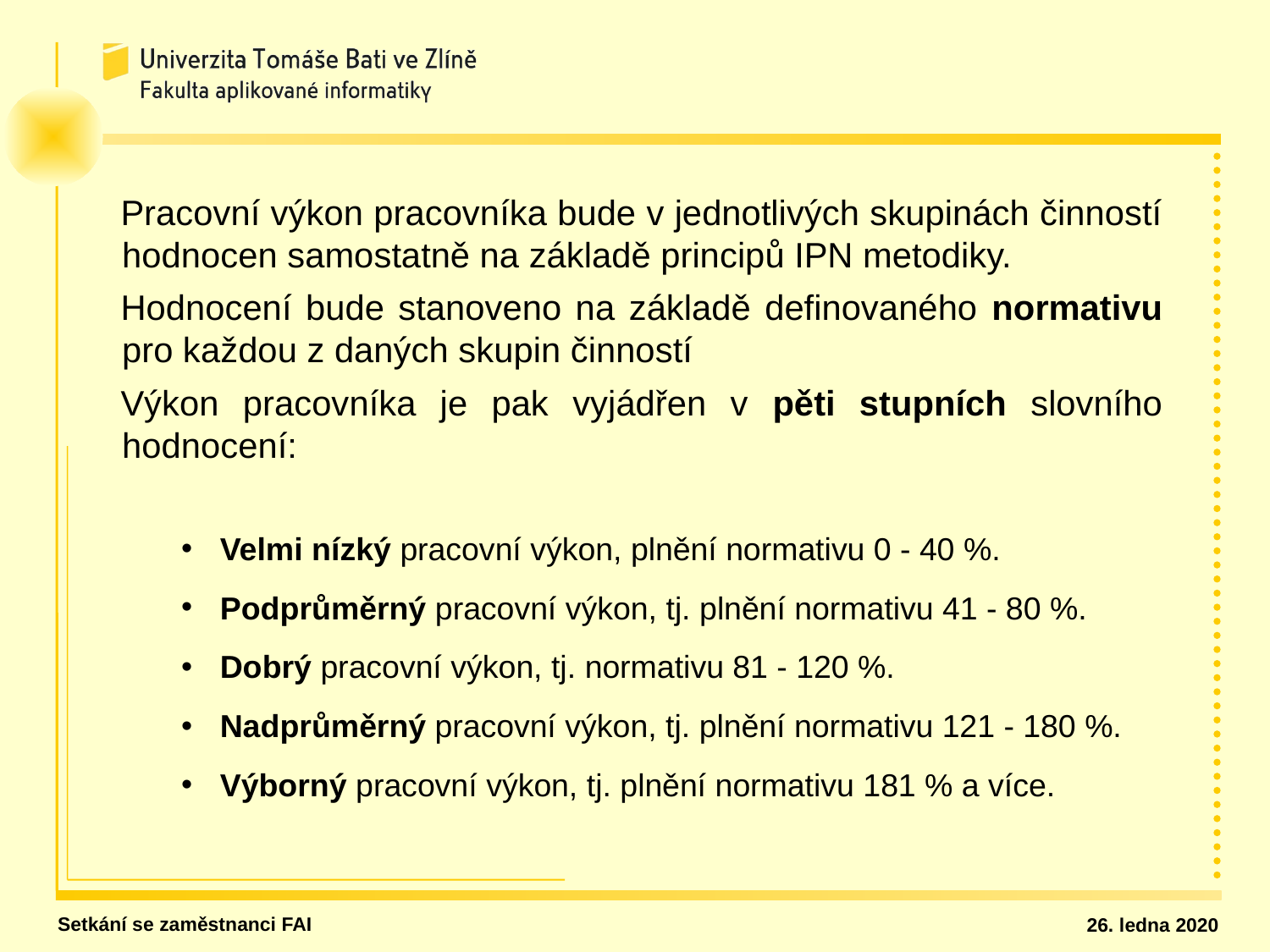

Pracovní výkon pracovníka bude v jednotlivých skupinách činností hodnocen samostatně na základě principů IPN metodiky.
Hodnocení bude stanoveno na základě definovaného normativu pro každou z daných skupin činností
Výkon pracovníka je pak vyjádřen v pěti stupních slovního hodnocení:

Velmi nízký pracovní výkon, plnění normativu 0 - 40 %.
Podprůměrný pracovní výkon, tj. plnění normativu 41 - 80 %.
Dobrý pracovní výkon, tj. normativu 81 - 120 %.
Nadprůměrný pracovní výkon, tj. plnění normativu 121 - 180 %.
Výborný pracovní výkon, tj. plnění normativu 181 % a více.
Setkání se zaměstnanci FAI
26. ledna 2020